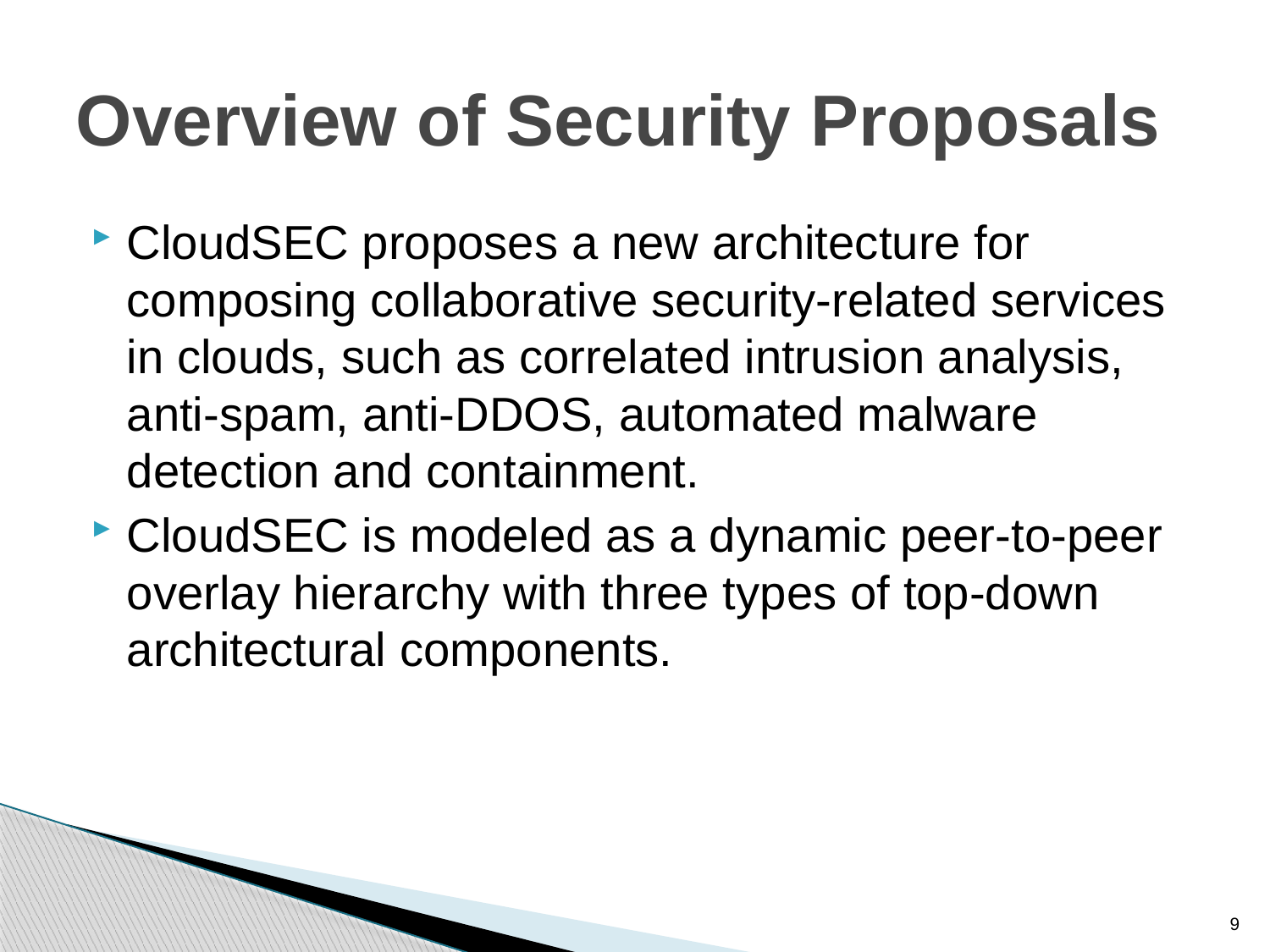

# Overview of Security Proposals
CloudSEC proposes a new architecture for composing collaborative security-related services in clouds, such as correlated intrusion analysis, anti-spam, anti-DDOS, automated malware detection and containment.
CloudSEC is modeled as a dynamic peer-to-peer overlay hierarchy with three types of top-down architectural components.
9